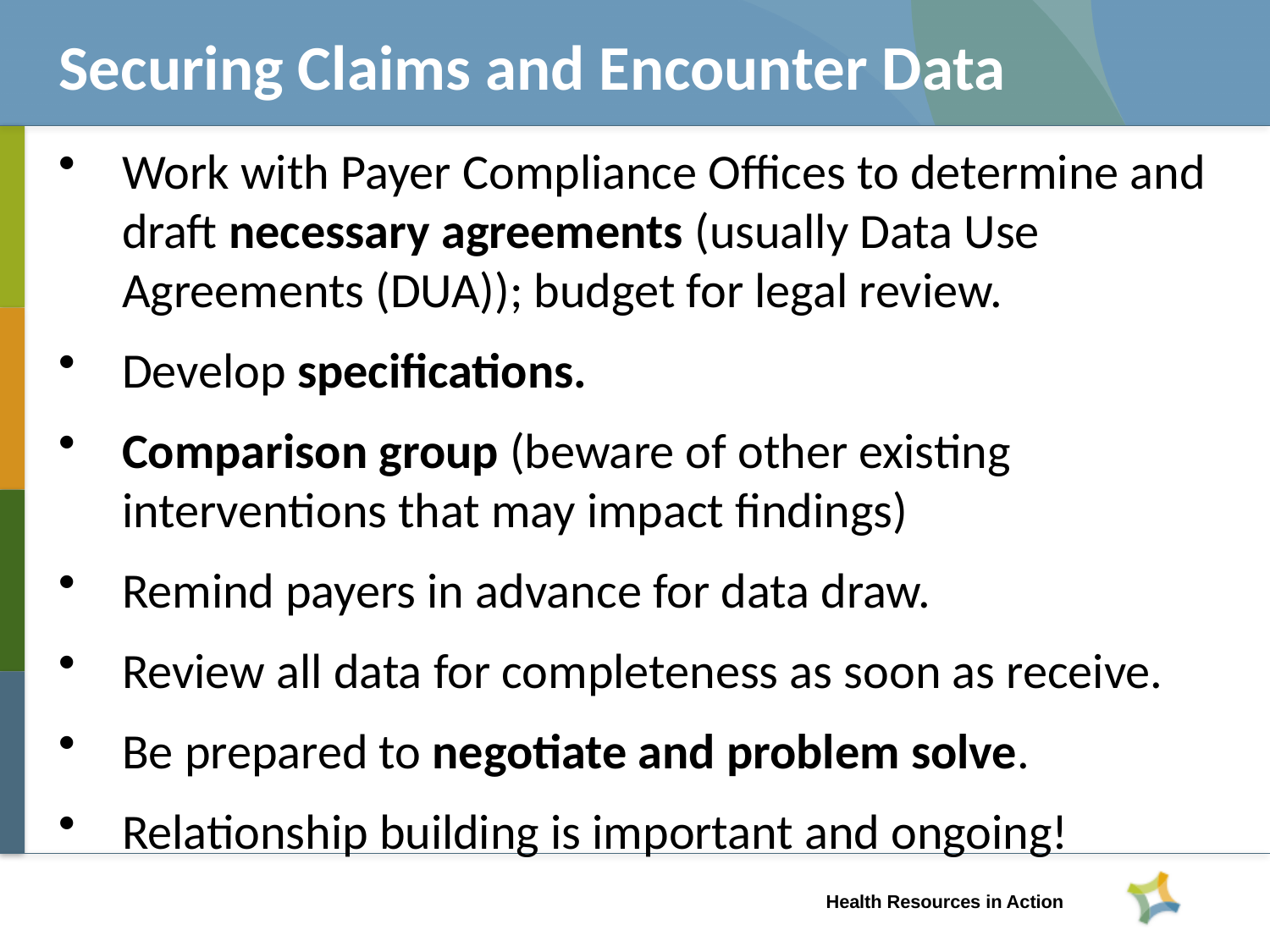

Securing Claims and Encounter Data
Work with Payer Compliance Offices to determine and draft necessary agreements (usually Data Use Agreements (DUA)); budget for legal review.

Develop specifications.

Comparison group (beware of other existing interventions that may impact findings)

Remind payers in advance for data draw.

Review all data for completeness as soon as receive.

Be prepared to negotiate and problem solve.

Relationship building is important and ongoing!

Health Resources in Action